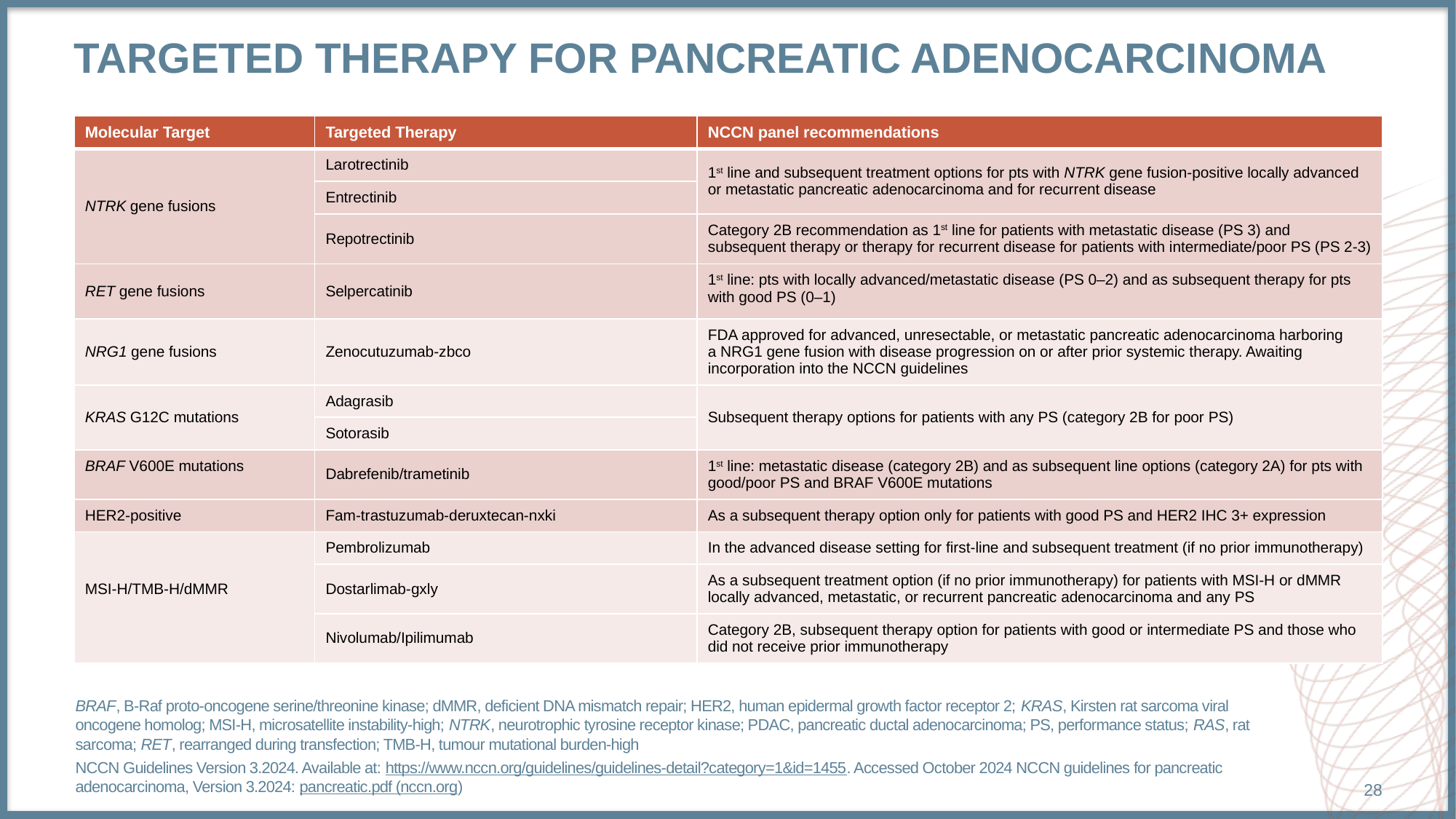

# Targeted therapy for pancreatic adenocarcinoma
| Molecular Target | Targeted Therapy | NCCN panel recommendations |
| --- | --- | --- |
| NTRK gene fusions | Larotrectinib | 1st line and subsequent treatment options for pts with NTRK gene fusion-positive locally advanced or metastatic pancreatic adenocarcinoma and for recurrent disease |
|  | Entrectinib |  |
|  | Repotrectinib | Category 2B recommendation as 1st line for patients with metastatic disease (PS 3) and subsequent therapy or therapy for recurrent disease for patients with intermediate/poor PS (PS 2-3) |
| RET gene fusions | Selpercatinib | 1st line: pts with locally advanced/metastatic disease (PS 0–2) and as subsequent therapy for pts with good PS (0–1) |
| NRG1 gene fusions | Zenocutuzumab-zbco | FDA approved for advanced, unresectable, or metastatic pancreatic adenocarcinoma harboring a NRG1 gene fusion with disease progression on or after prior systemic therapy. Awaiting incorporation into the NCCN guidelines |
| KRAS G12C mutations | Adagrasib | Subsequent therapy options for patients with any PS (category 2B for poor PS) |
|  | Sotorasib |  |
| BRAF V600E mutations | Dabrefenib/trametinib | 1st line: metastatic disease (category 2B) and as subsequent line options (category 2A) for pts with good/poor PS and BRAF V600E mutations |
| HER2-positive | Fam-trastuzumab-deruxtecan-nxki | As a subsequent therapy option only for patients with good PS and HER2 IHC 3+ expression |
| MSI-H/TMB-H/dMMR | Pembrolizumab | In the advanced disease setting for first-line and subsequent treatment (if no prior immunotherapy) |
|  | Dostarlimab-gxly | As a subsequent treatment option (if no prior immunotherapy) for patients with MSI-H or dMMR locally advanced, metastatic, or recurrent pancreatic adenocarcinoma and any PS |
|  | Nivolumab/Ipilimumab | Category 2B, subsequent therapy option for patients with good or intermediate PS and those who did not receive prior immunotherapy |
BRAF, B-Raf proto-oncogene serine/threonine kinase; dMMR, deficient DNA mismatch repair; HER2, human epidermal growth factor receptor 2; KRAS, Kirsten rat sarcoma viral oncogene homolog; MSI-H, microsatellite instability-high; NTRK, neurotrophic tyrosine receptor kinase; PDAC, pancreatic ductal adenocarcinoma; PS, performance status; RAS, rat sarcoma; RET, rearranged during transfection; TMB-H, tumour mutational burden-high
NCCN Guidelines Version 3.2024. Available at: https://www.nccn.org/guidelines/guidelines-detail?category=1&id=1455. Accessed October 2024 NCCN guidelines for pancreatic adenocarcinoma, Version 3.2024: pancreatic.pdf (nccn.org)
28